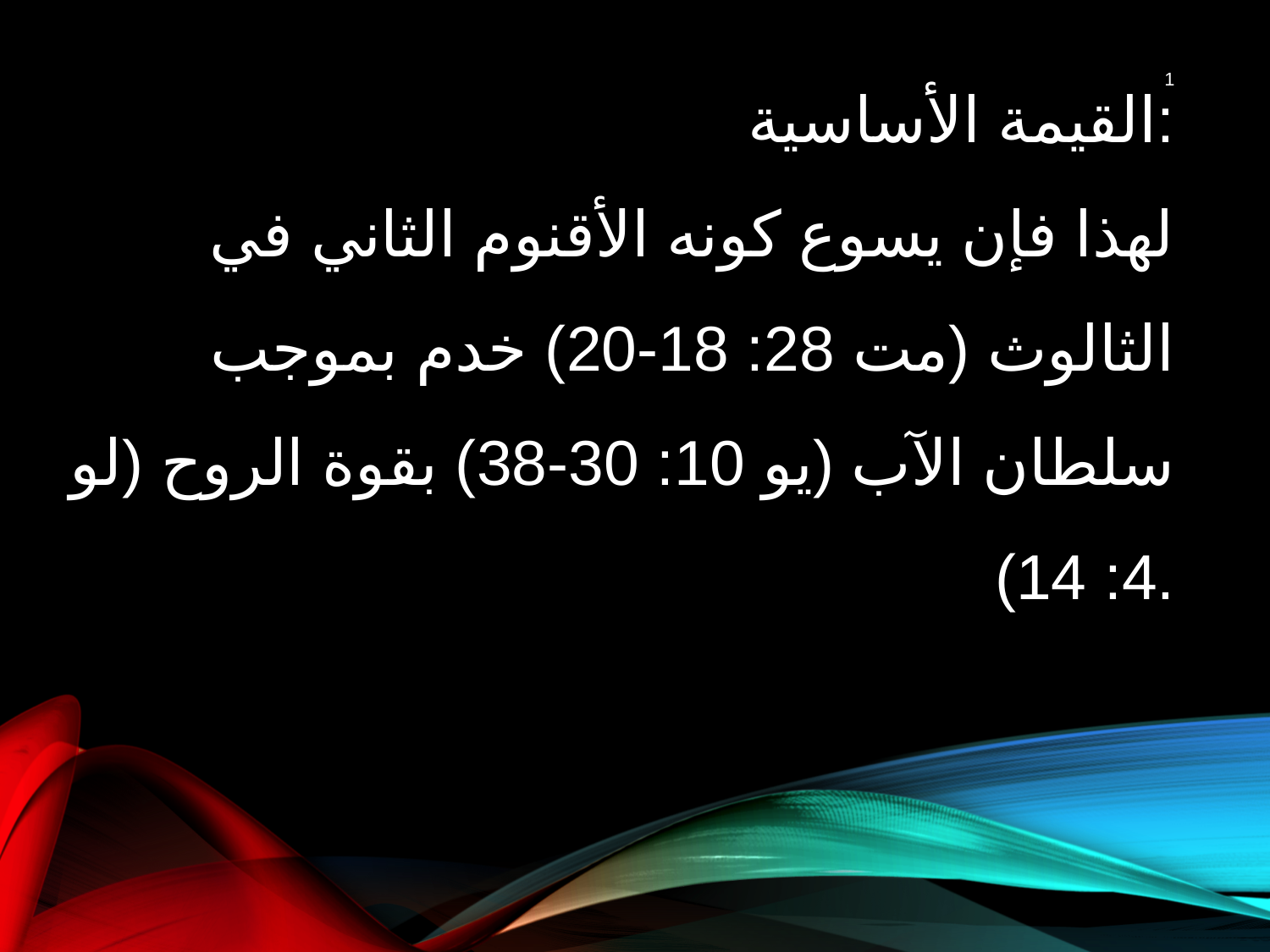

القيمة الأساسية:
لهذا فإن يسوع كونه الأقنوم الثاني في الثالوث (مت 28: 18-20) خدم بموجب سلطان الآب (يو 10: 30-38) بقوة الروح (لو 4: 14).
1